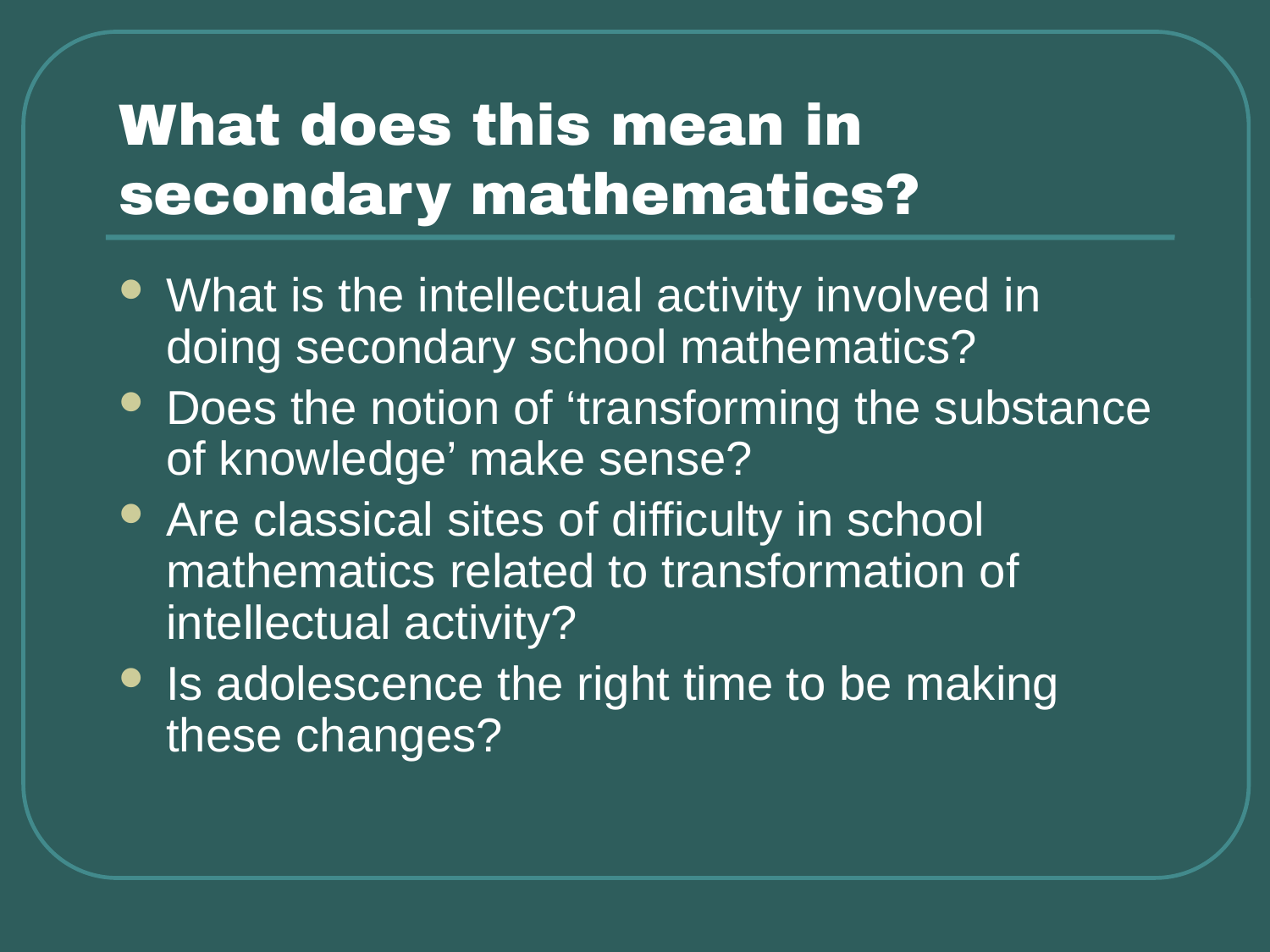

# What does this mean in secondary mathematics?
What is the intellectual activity involved in doing secondary school mathematics?
Does the notion of ‘transforming the substance of knowledge’ make sense?
Are classical sites of difficulty in school mathematics related to transformation of intellectual activity?
Is adolescence the right time to be making these changes?